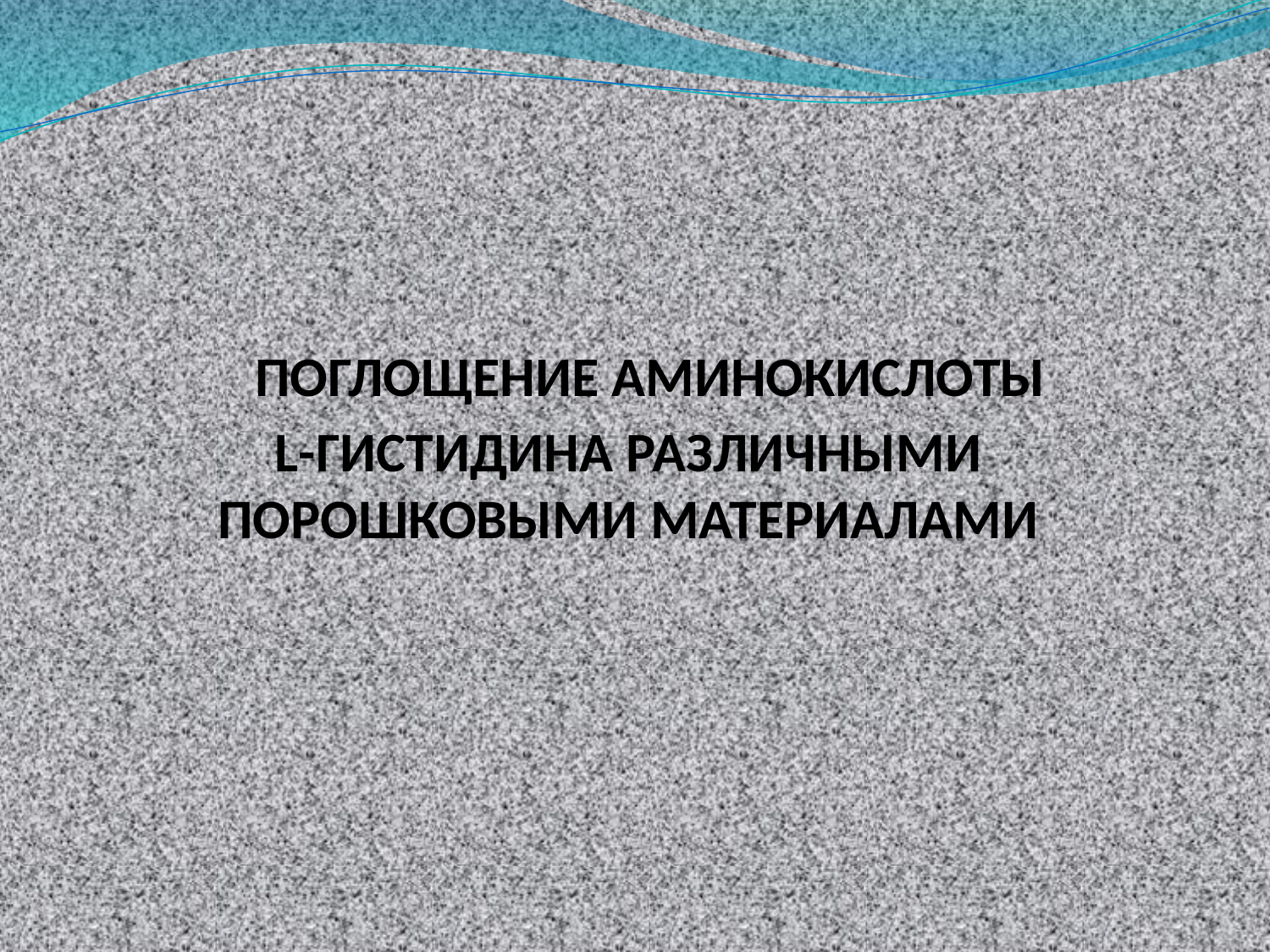

# ПОГЛОЩЕНИЕ АМИНОКИСЛОТЫ L-ГИСТИДИНА РАЗЛИЧНЫМИ ПОРОШКОВЫМИ МАТЕРИАЛАМИ